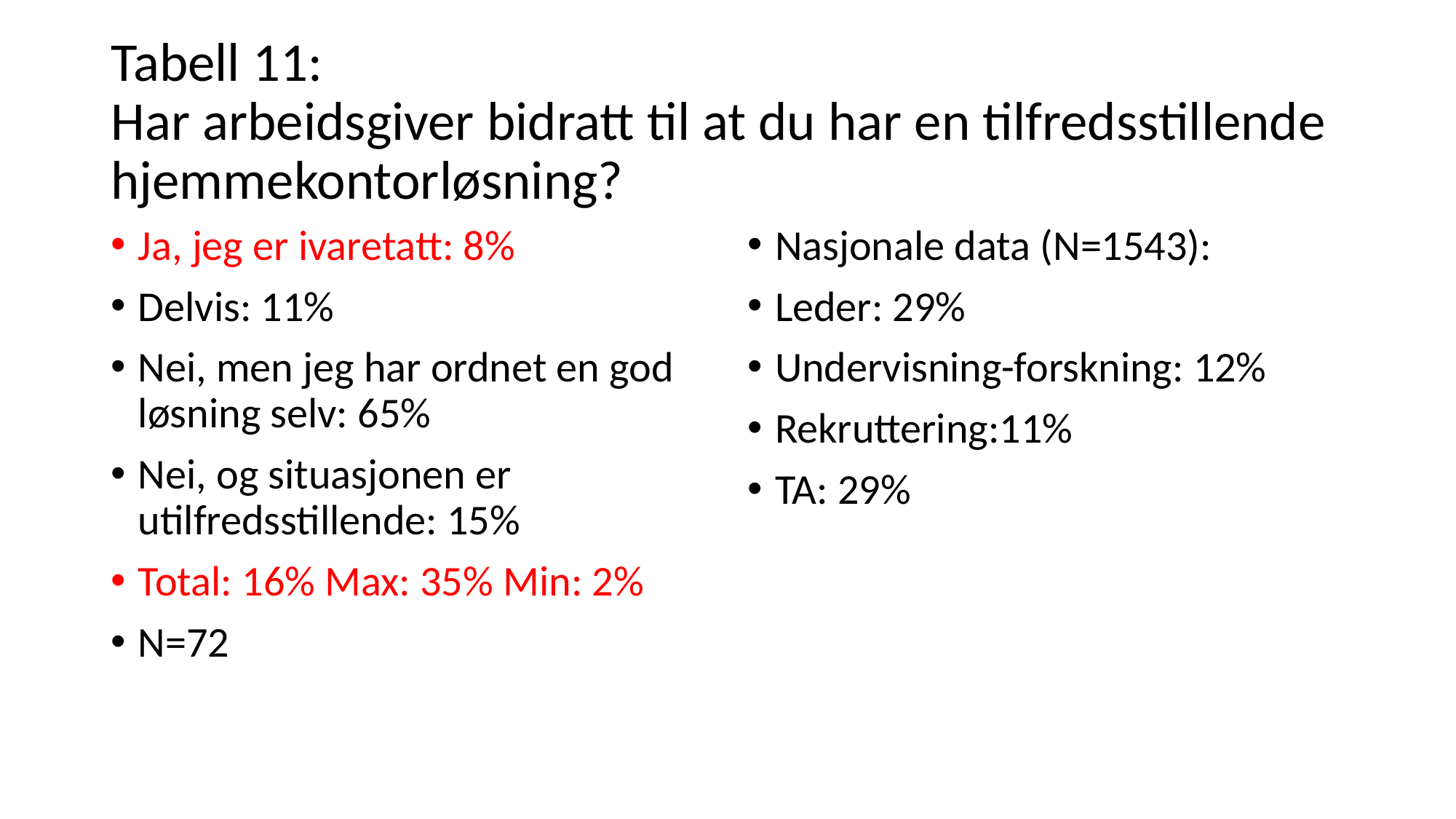

# Tabell 11: Har arbeidsgiver bidratt til at du har en tilfredsstillende hjemmekontorløsning?
Ja, jeg er ivaretatt: 8%
Delvis: 11%
Nei, men jeg har ordnet en god løsning selv: 65%
Nei, og situasjonen er utilfredsstillende: 15%
Total: 16% Max: 35% Min: 2%
N=72
Nasjonale data (N=1543):
Leder: 29%
Undervisning-forskning: 12%
Rekruttering:11%
TA: 29%